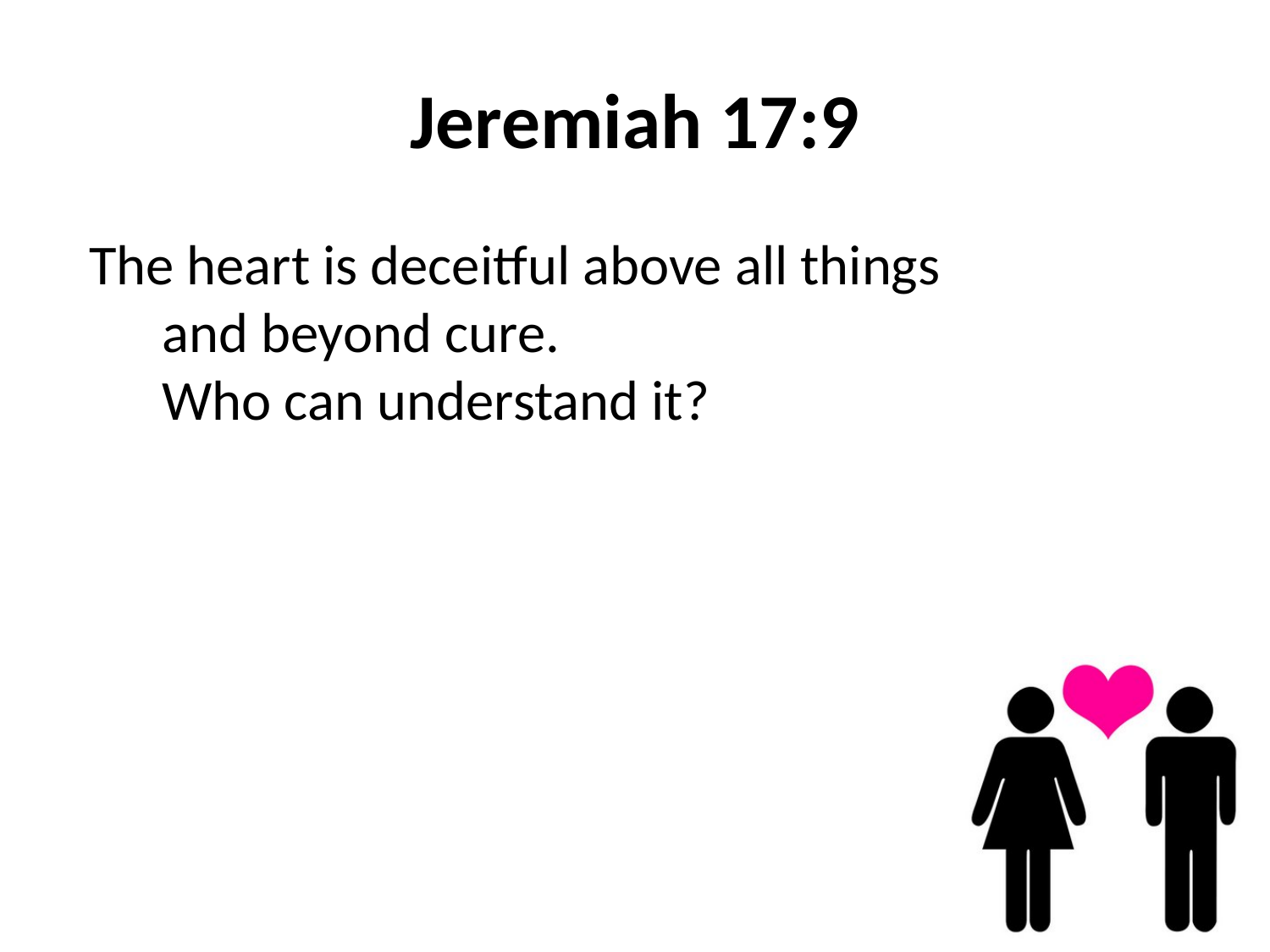

# Jeremiah 17:9
 The heart is deceitful above all things 
   and beyond cure. 
   Who can understand it?